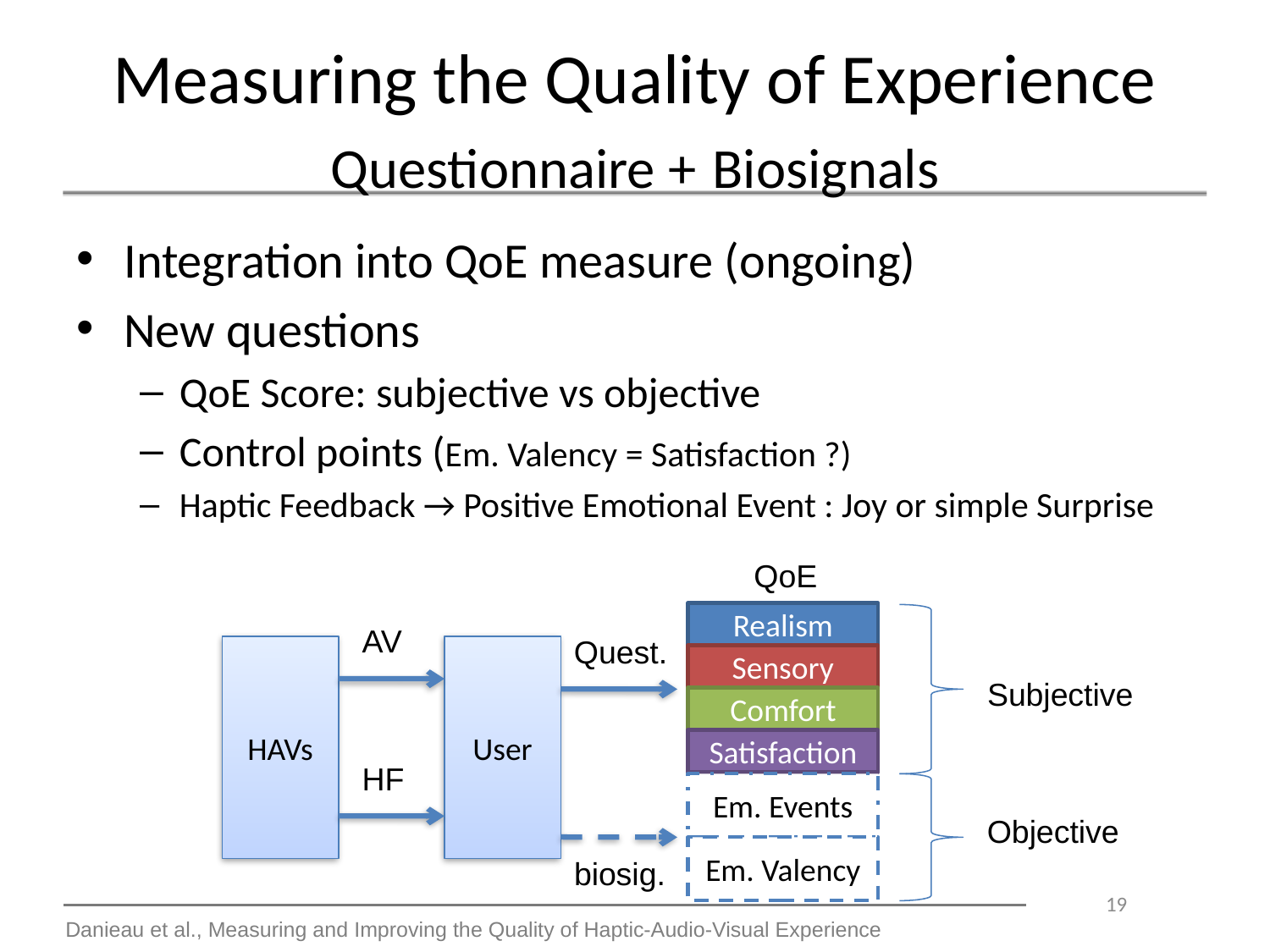

# Measuring the Quality of Experience Questionnaire + Biosignals
Integration into QoE measure (ongoing)
New questions
QoE Score: subjective vs objective
Control points (Em. Valency = Satisfaction ?)
Haptic Feedback → Positive Emotional Event : Joy or simple Surprise

QoE
Realism

AV
Quest.
HAVs
User
Sensory
Subjective
Comfort
Satisfaction
HF
Em. Events

Objective
Em. Valency
biosig.
19